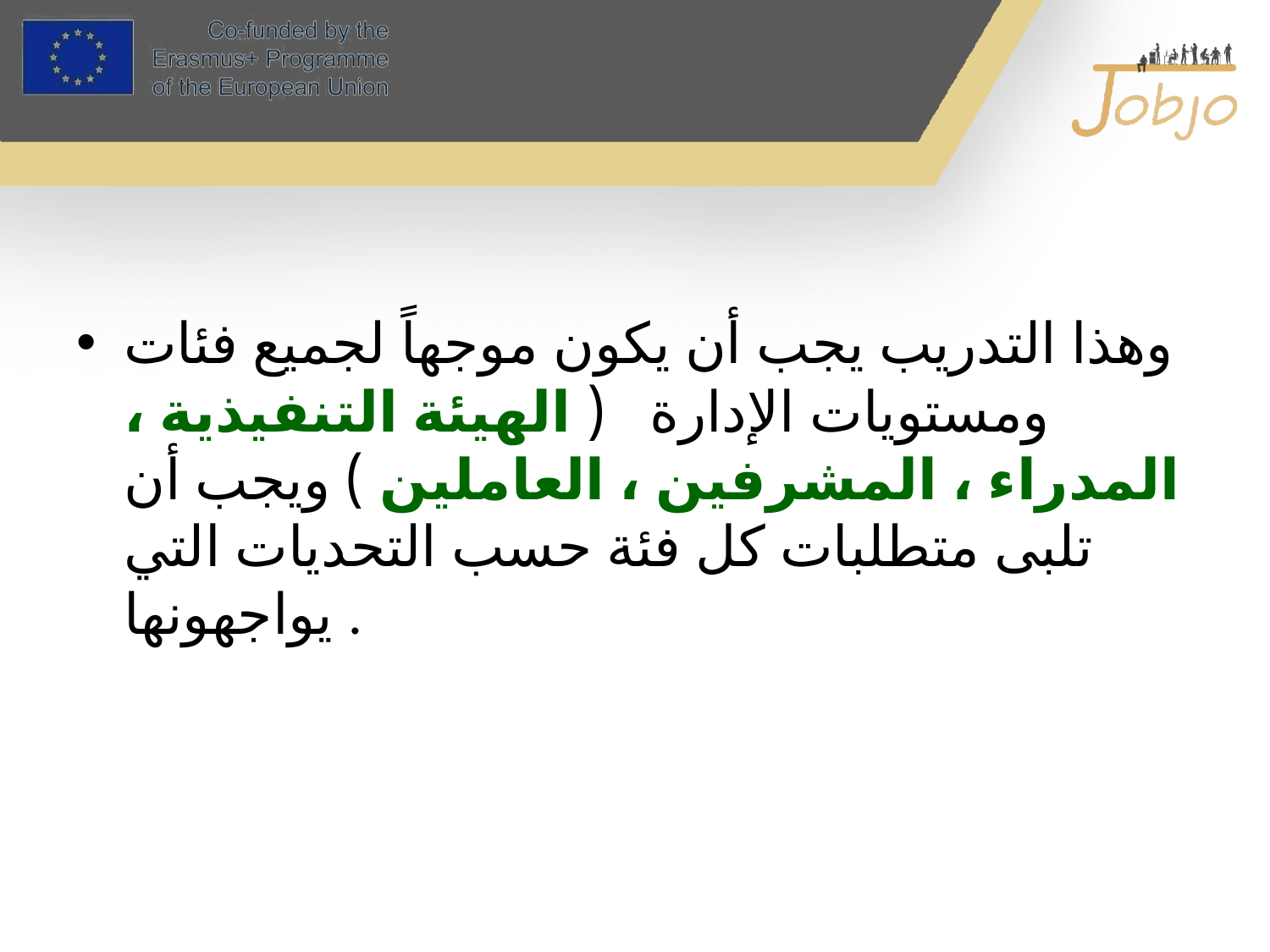

#

وهذا التدريب يجب أن يكون موجهاً لجميع فئات ومستويات الإدارة   ( الهيئة التنفيذية ، المدراء ، المشرفين ، العاملين ) ويجب أن تلبى متطلبات كل فئة حسب التحديات التي يواجهونها .